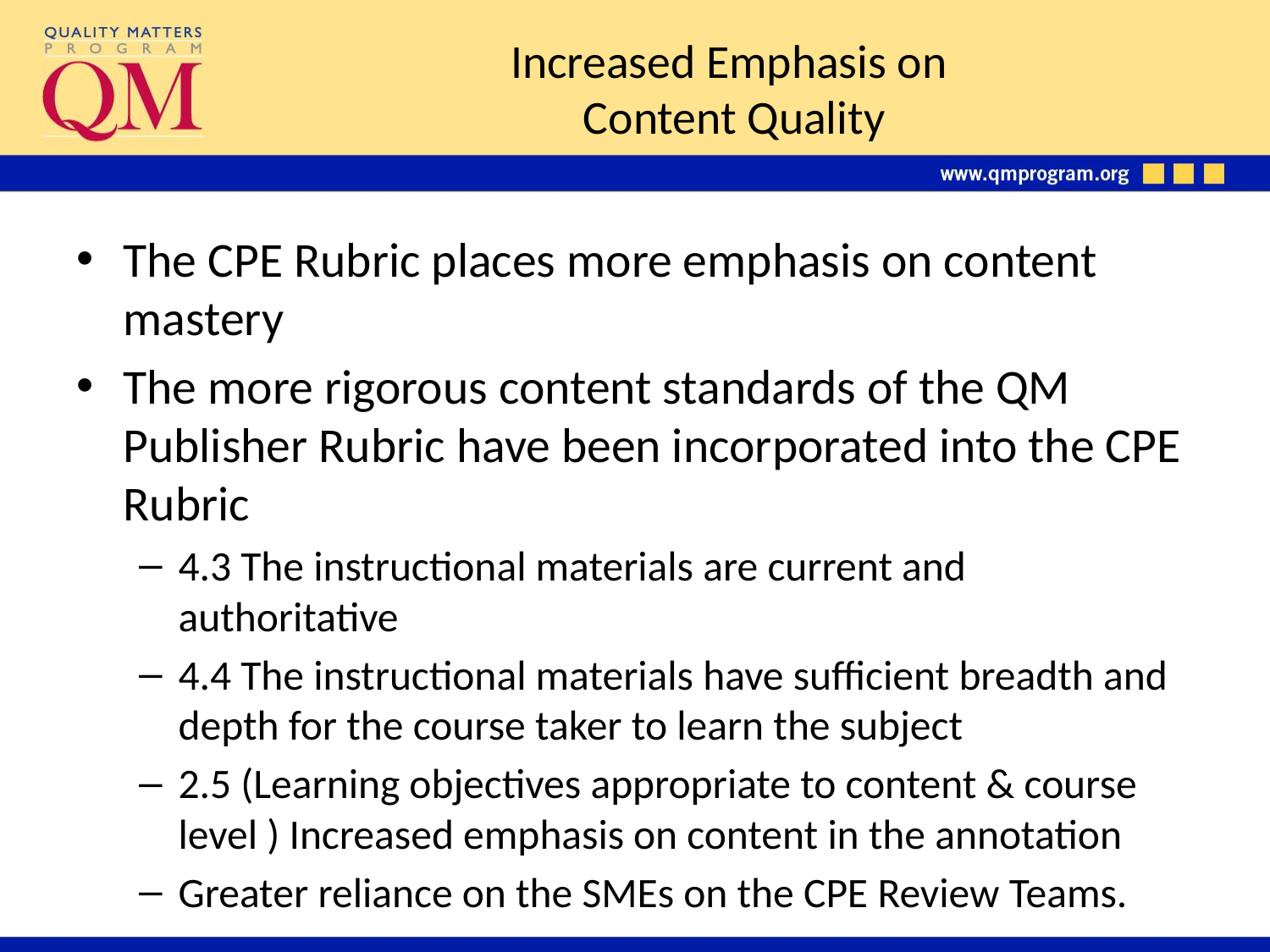

# Increased Emphasis on Content Quality
The CPE Rubric places more emphasis on content mastery
The more rigorous content standards of the QM Publisher Rubric have been incorporated into the CPE Rubric
4.3 The instructional materials are current and authoritative
4.4 The instructional materials have sufficient breadth and depth for the course taker to learn the subject
2.5 (Learning objectives appropriate to content & course level ) Increased emphasis on content in the annotation
Greater reliance on the SMEs on the CPE Review Teams.